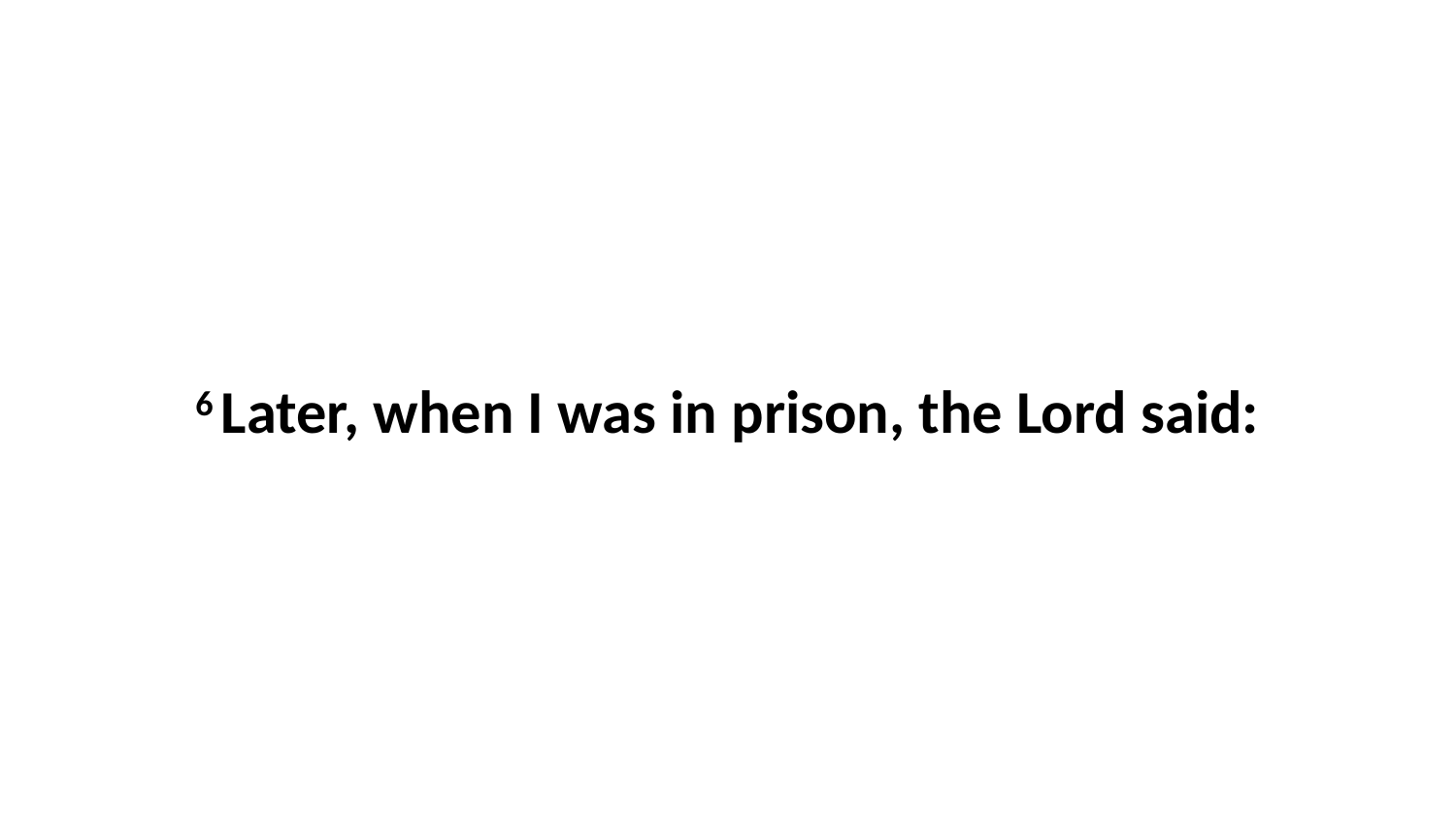

6 Later, when I was in prison, the Lord said: